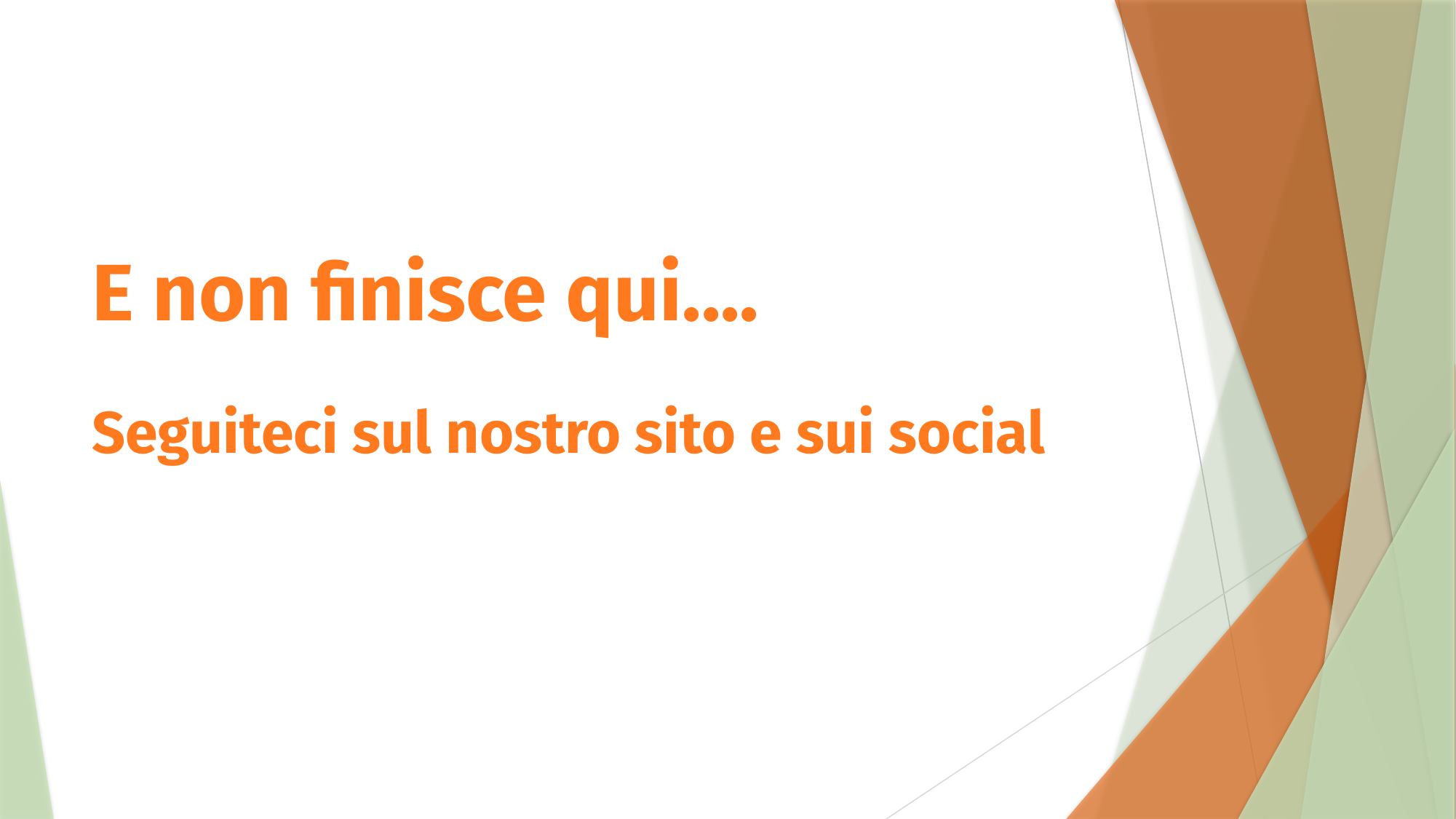

# E non finisce qui.... Seguiteci sul nostro sito e sui social